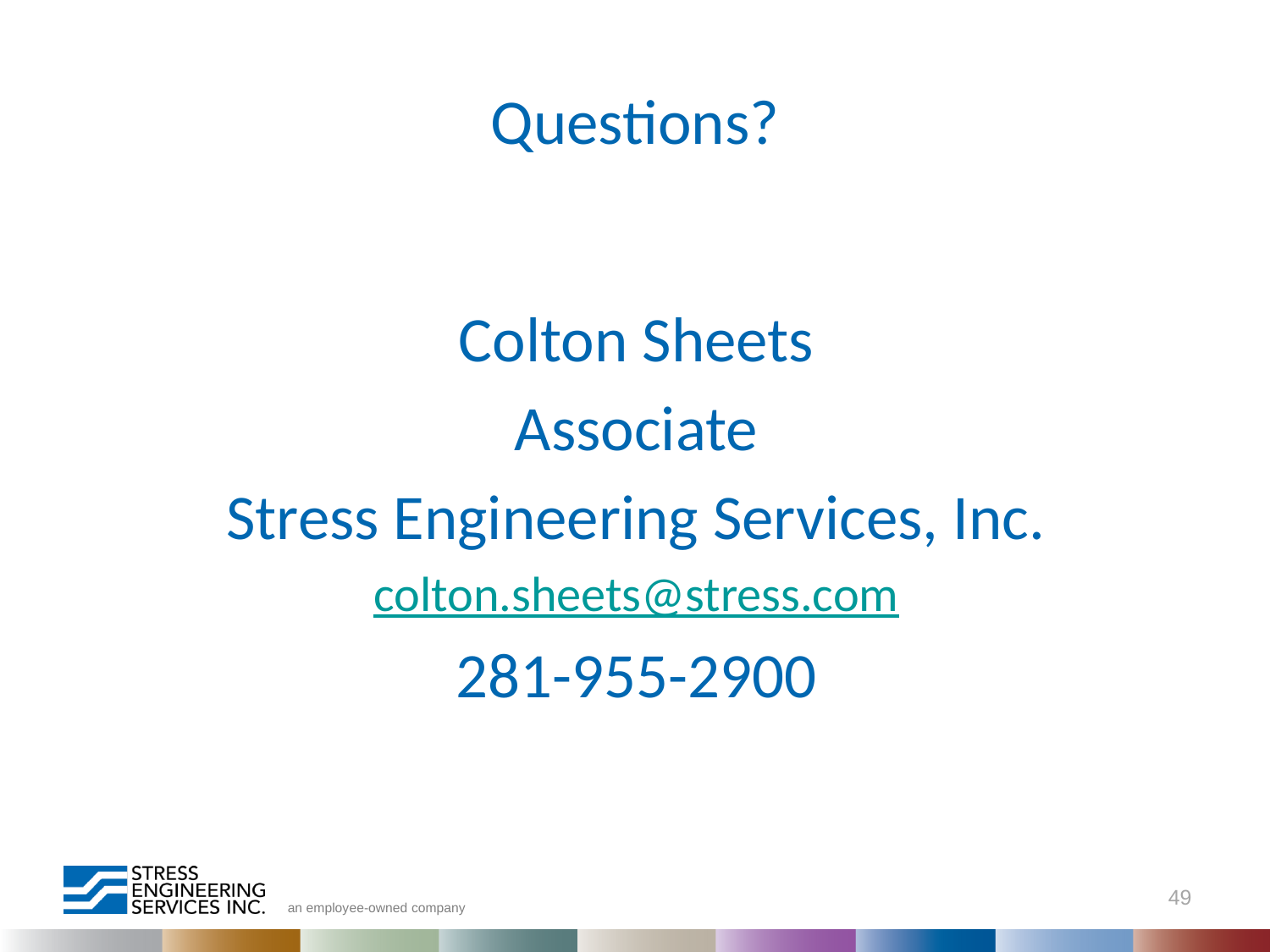

# Questions?
Colton Sheets
Associate
Stress Engineering Services, Inc.
colton.sheets@stress.com
281-955-2900